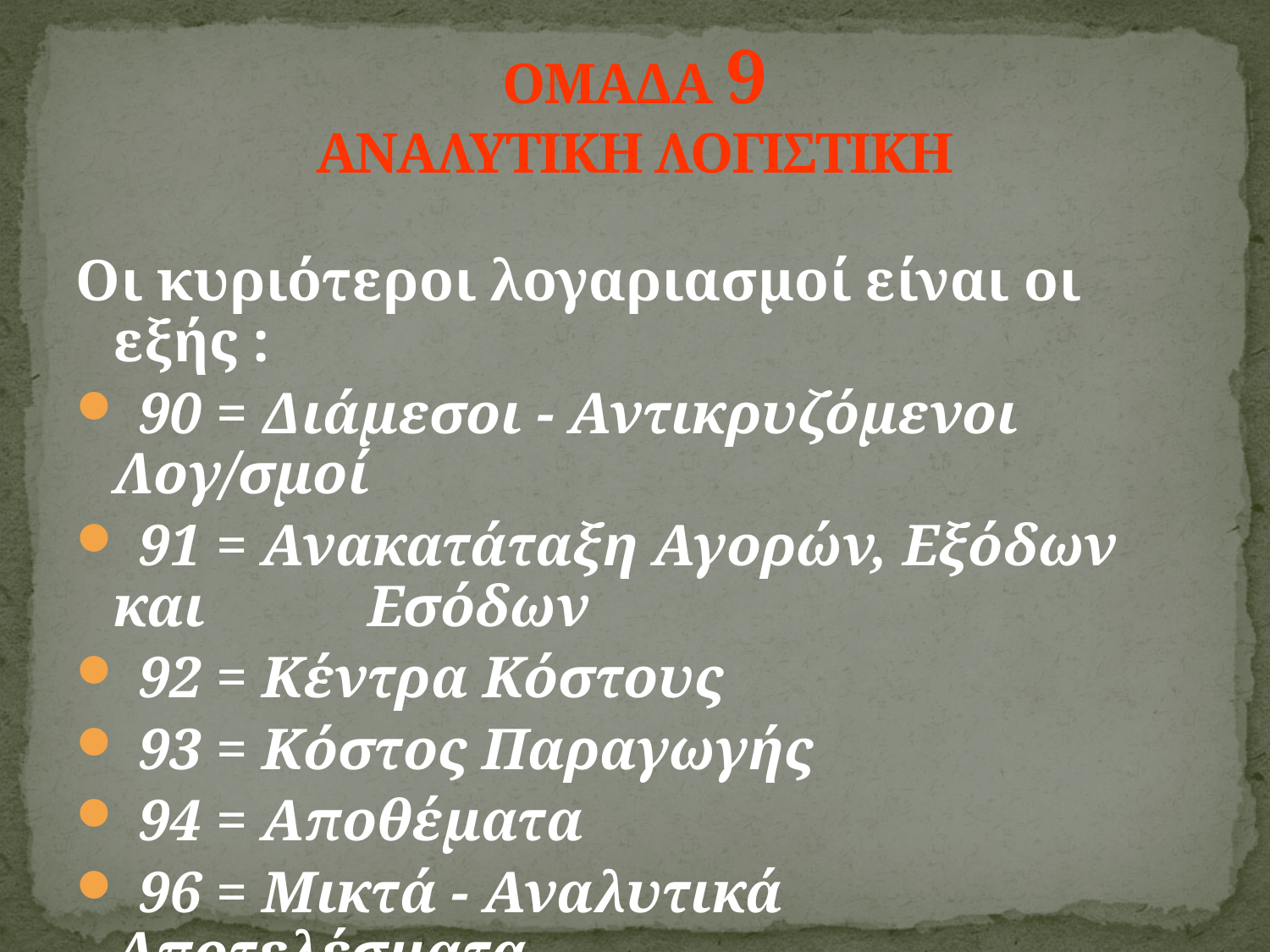

# ΟΜΑΔΑ 9 ΑΝΑΛΥΤΙΚΗ ΛΟΓΙΣΤΙΚΗ
Οι κυριότεροι λογαριασµοί είναι οι εξής :
 90 = Διάµεσοι - Αντικρυζόµενοι Λογ/σµοί
 91 = Ανακατάταξη Αγορών, Εξόδων και 		Εσόδων
 92 = Κέντρα Κόστους
 93 = Κόστος Παραγωγής
 94 = Αποθέµατα
 96 = Μικτά - Αναλυτικά Αποτελέσµατα